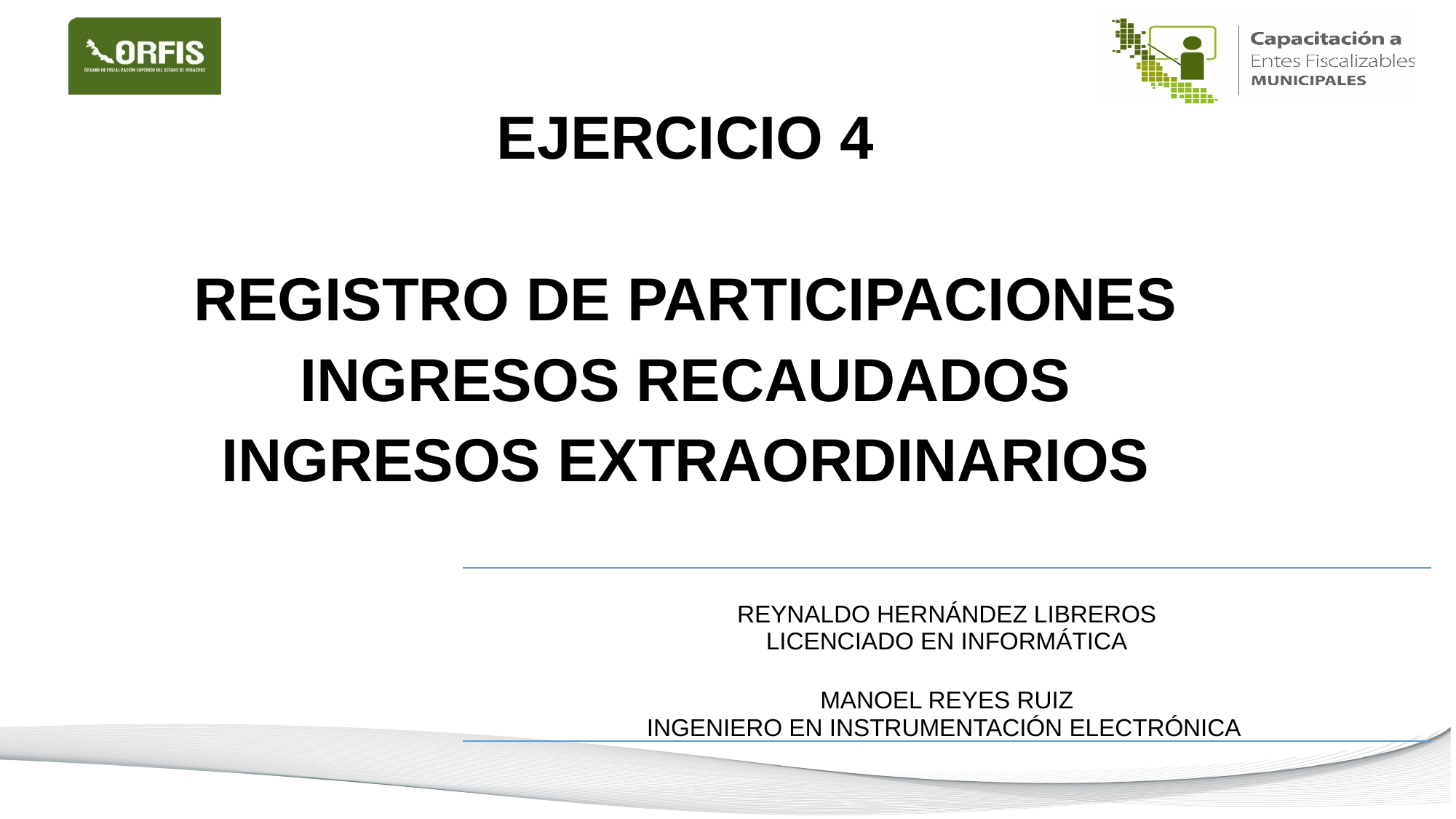

EJERCICIO 4

REGISTRO DE PARTICIPACIONES
INGRESOS RECAUDADOS
INGRESOS EXTRAORDINARIOS
| REYNALDO HERNÁNDEZ LIBREROS LICENCIADO EN INFORMÁTICA |
| --- |
| MANOEL REYES RUIZ INGENIERO EN INSTRUMENTACIÓN ELECTRÓNICA |